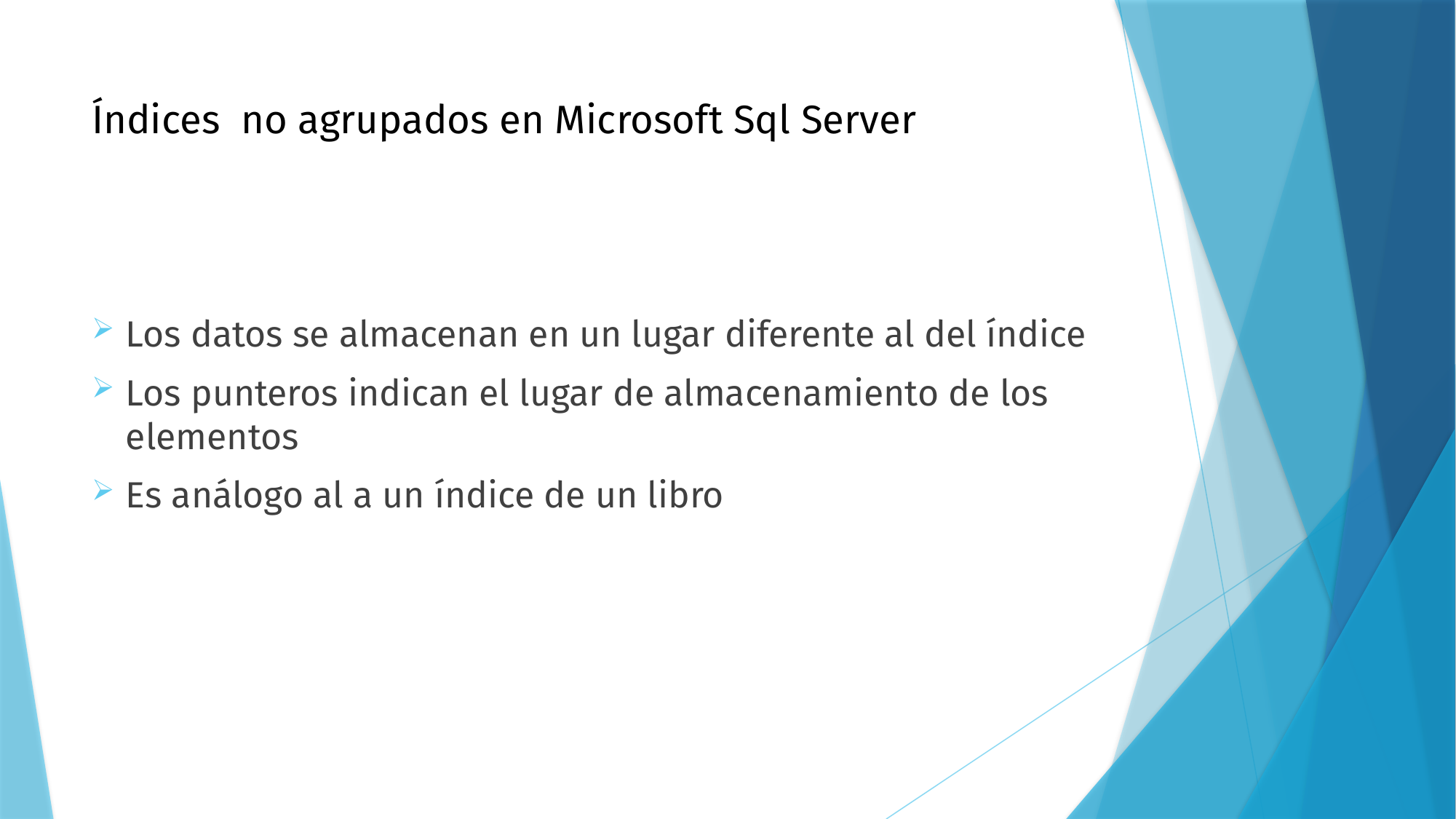

# Índices  no agrupados en Microsoft Sql Server
Los datos se almacenan en un lugar diferente al del índice
Los punteros indican el lugar de almacenamiento de los elementos
Es análogo al a un índice de un libro